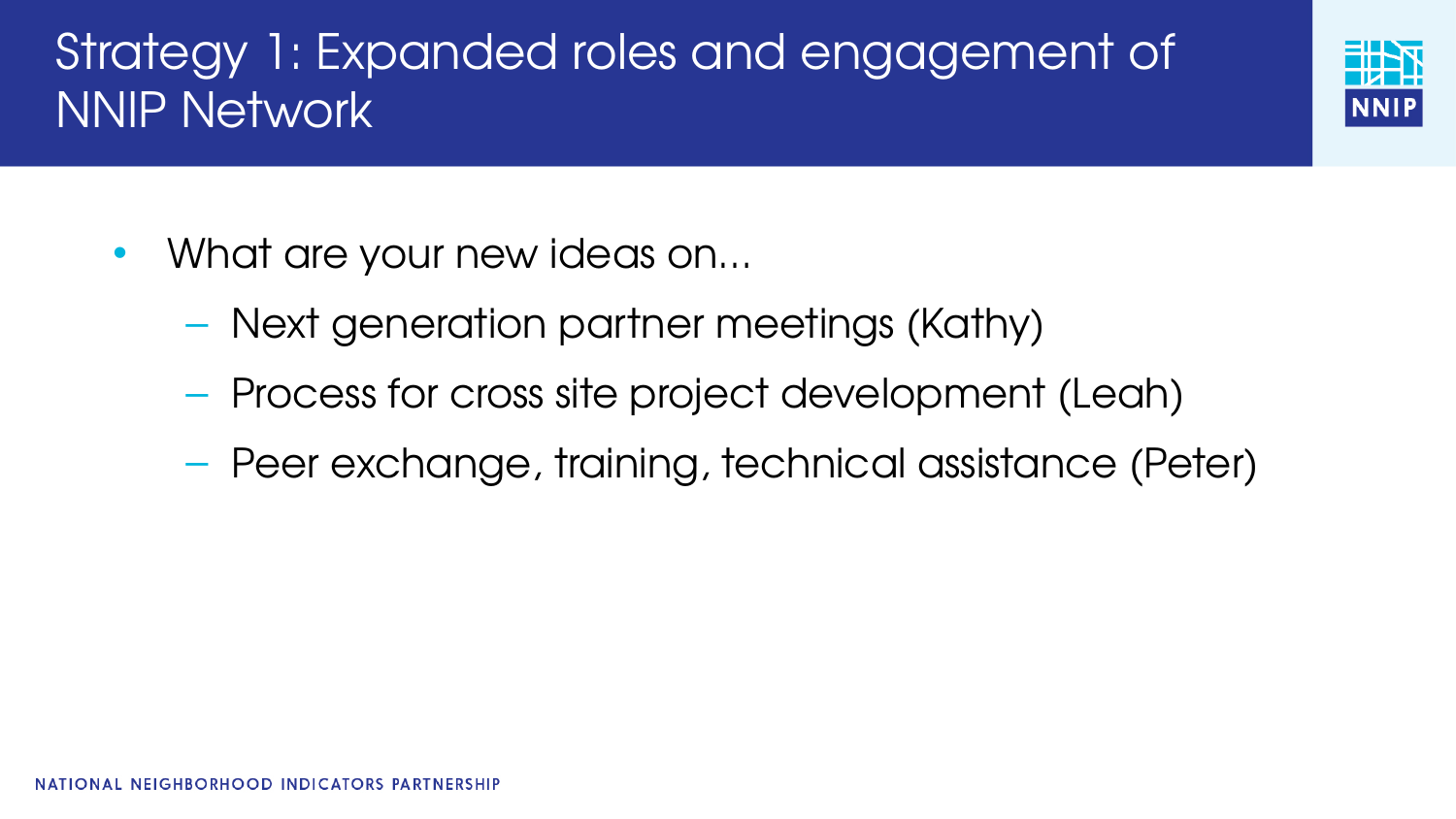

# Strategy 1: Expanded roles and engagement of NNIP Network
What are your new ideas on…
Next generation partner meetings (Kathy)
Process for cross site project development (Leah)
Peer exchange, training, technical assistance (Peter)